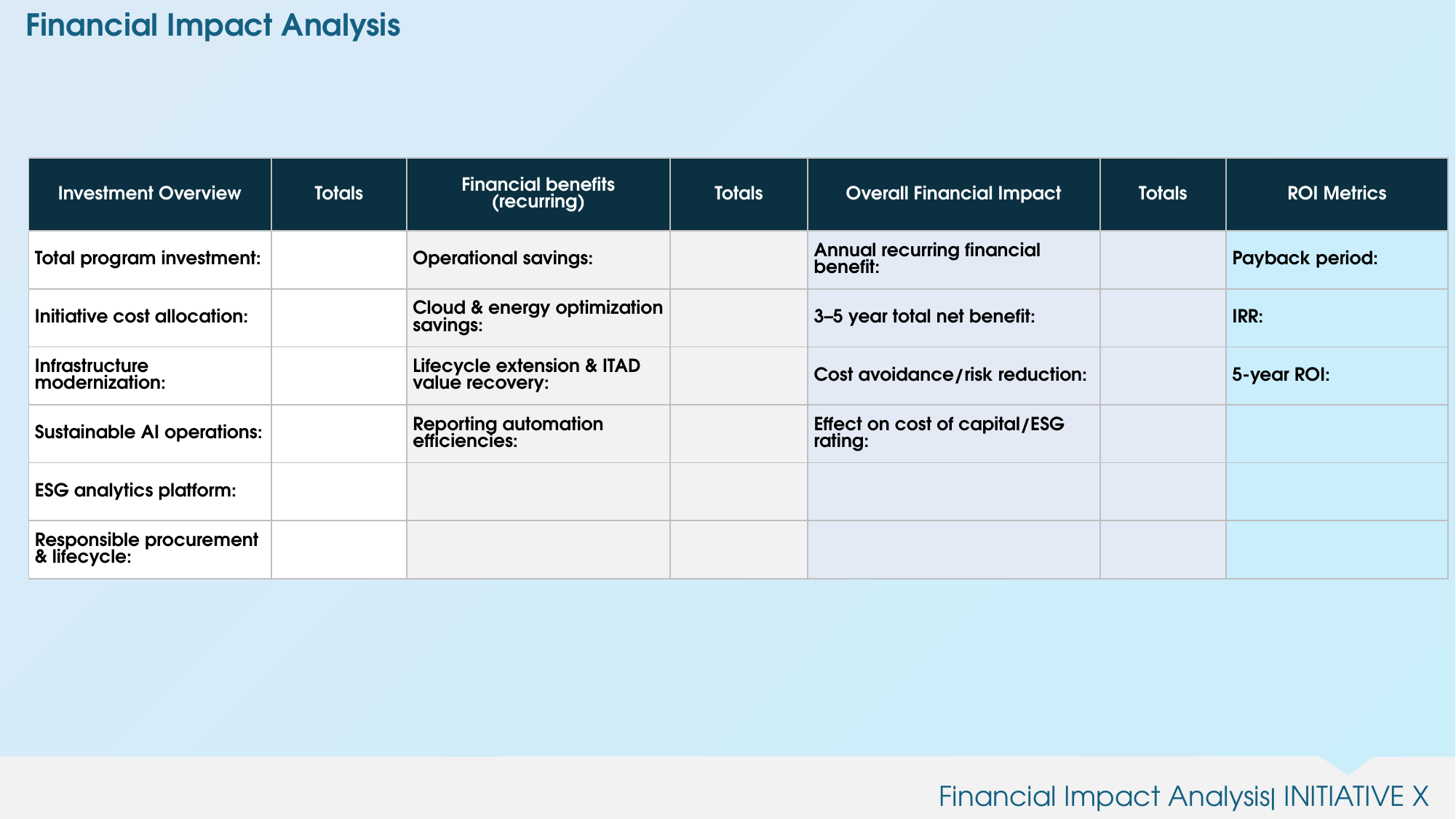

Financial Impact Analysis
| Investment Overview | Totals | Financial benefits (recurring) | Totals | Overall Financial Impact | Totals | ROI Metrics |
| --- | --- | --- | --- | --- | --- | --- |
| Total program investment: |  | Operational savings: |  | Annual recurring financial benefit: |  | Payback period: |
| Initiative cost allocation: |  | Cloud & energy optimization savings: |  | 3–5 year total net benefit: |  | IRR: |
| Infrastructure modernization: |  | Lifecycle extension & ITAD value recovery: |  | Cost avoidance/risk reduction: |  | 5-year ROI: |
| Sustainable AI operations: |  | Reporting automation efficiencies: |  | Effect on cost of capital/ESG rating: |  |  |
| ESG analytics platform: |  |  |  |  |  |  |
| Responsible procurement & lifecycle: |  |  |  |  |  |  |

Financial Impact Analysis| INITIATIVE X